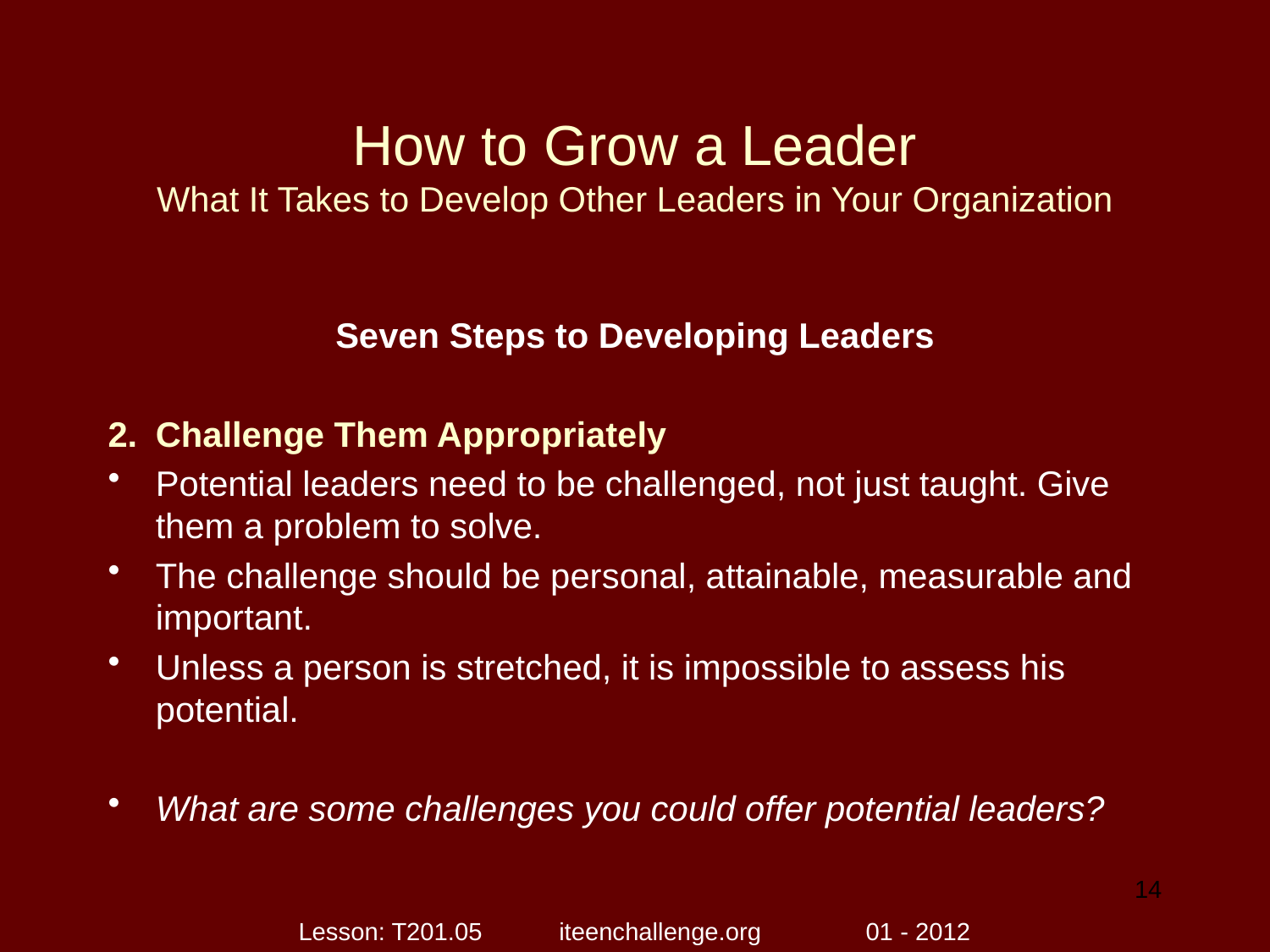

# How to Grow a Leader What It Takes to Develop Other Leaders in Your Organization
Seven Steps to Developing Leaders

Challenge Them Appropriately
Potential leaders need to be challenged, not just taught. Give them a problem to solve.
The challenge should be personal, attainable, measurable and important.
Unless a person is stretched, it is impossible to assess his potential.

What are some challenges you could offer potential leaders?
14
Lesson: T201.05           iteenchallenge.org               01 - 2012